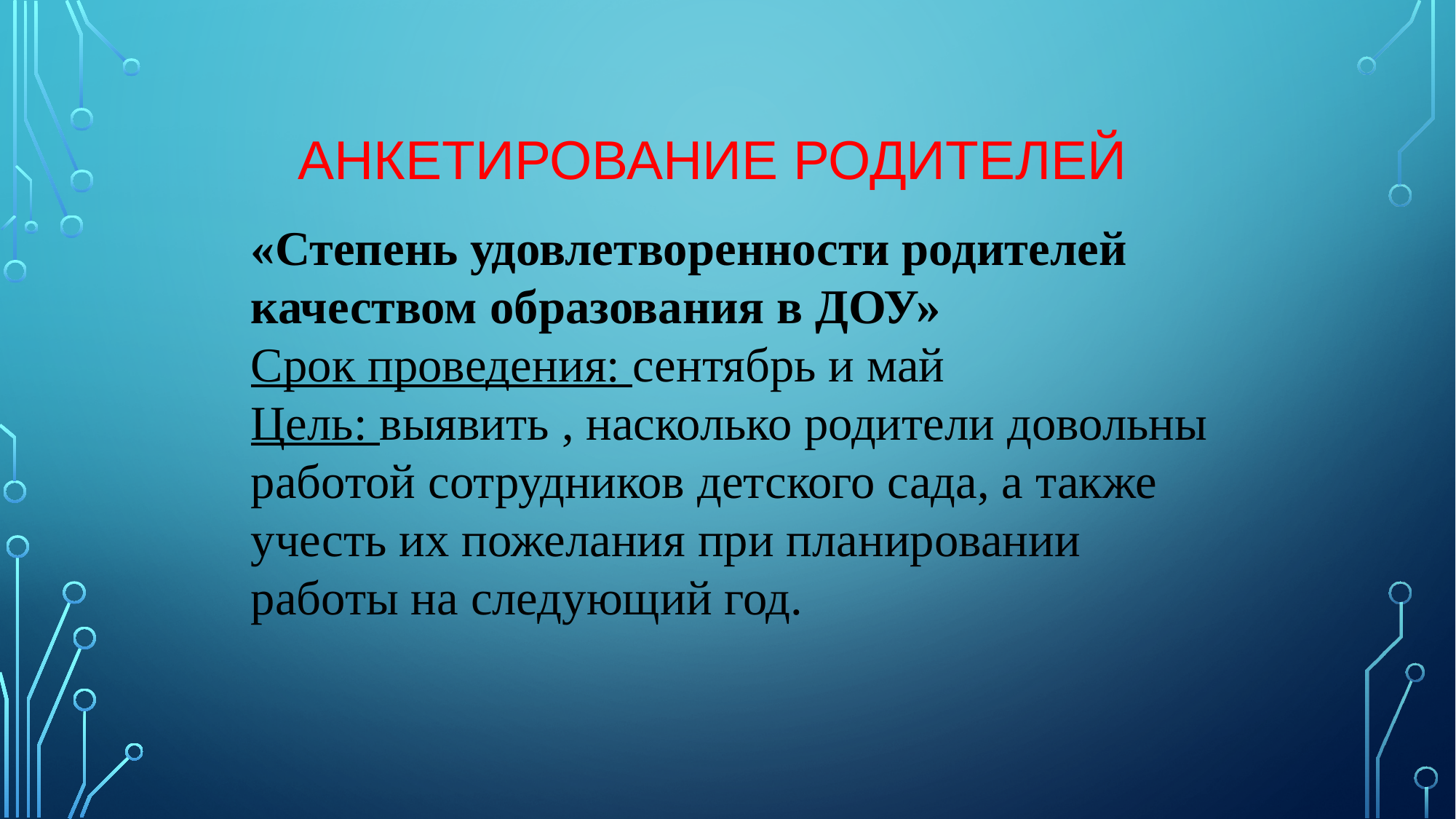

# Анкетирование родителей
«Степень удовлетворенности родителей качеством образования в ДОУ»
Срок проведения: сентябрь и май
Цель: выявить , насколько родители довольны  работой сотрудников детского сада, а также учесть их пожелания при планировании работы на следующий год.